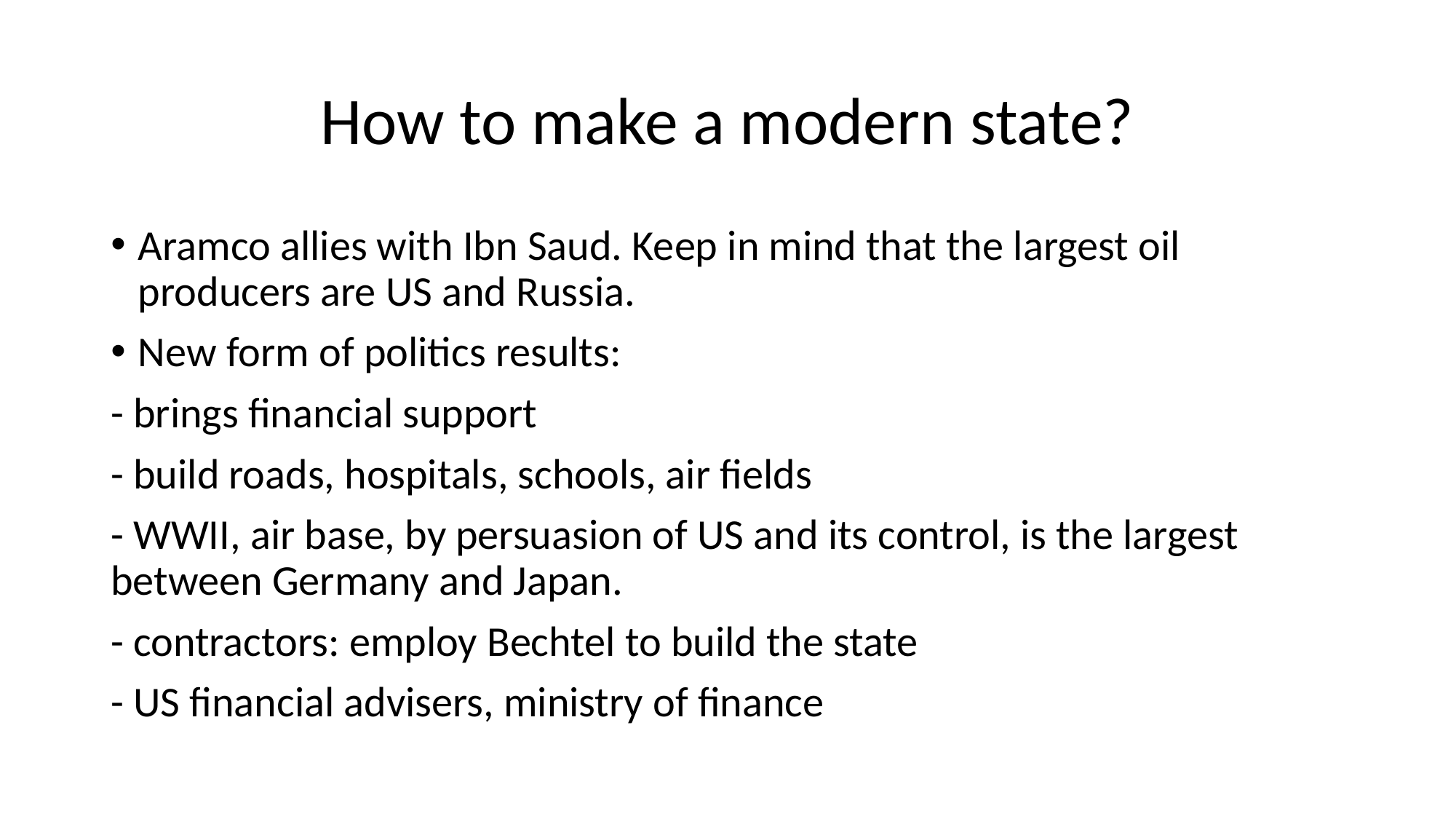

# How to make a modern state?
Aramco allies with Ibn Saud. Keep in mind that the largest oil producers are US and Russia.
New form of politics results:
- brings financial support
- build roads, hospitals, schools, air fields
- WWII, air base, by persuasion of US and its control, is the largest between Germany and Japan.
- contractors: employ Bechtel to build the state
- US financial advisers, ministry of finance